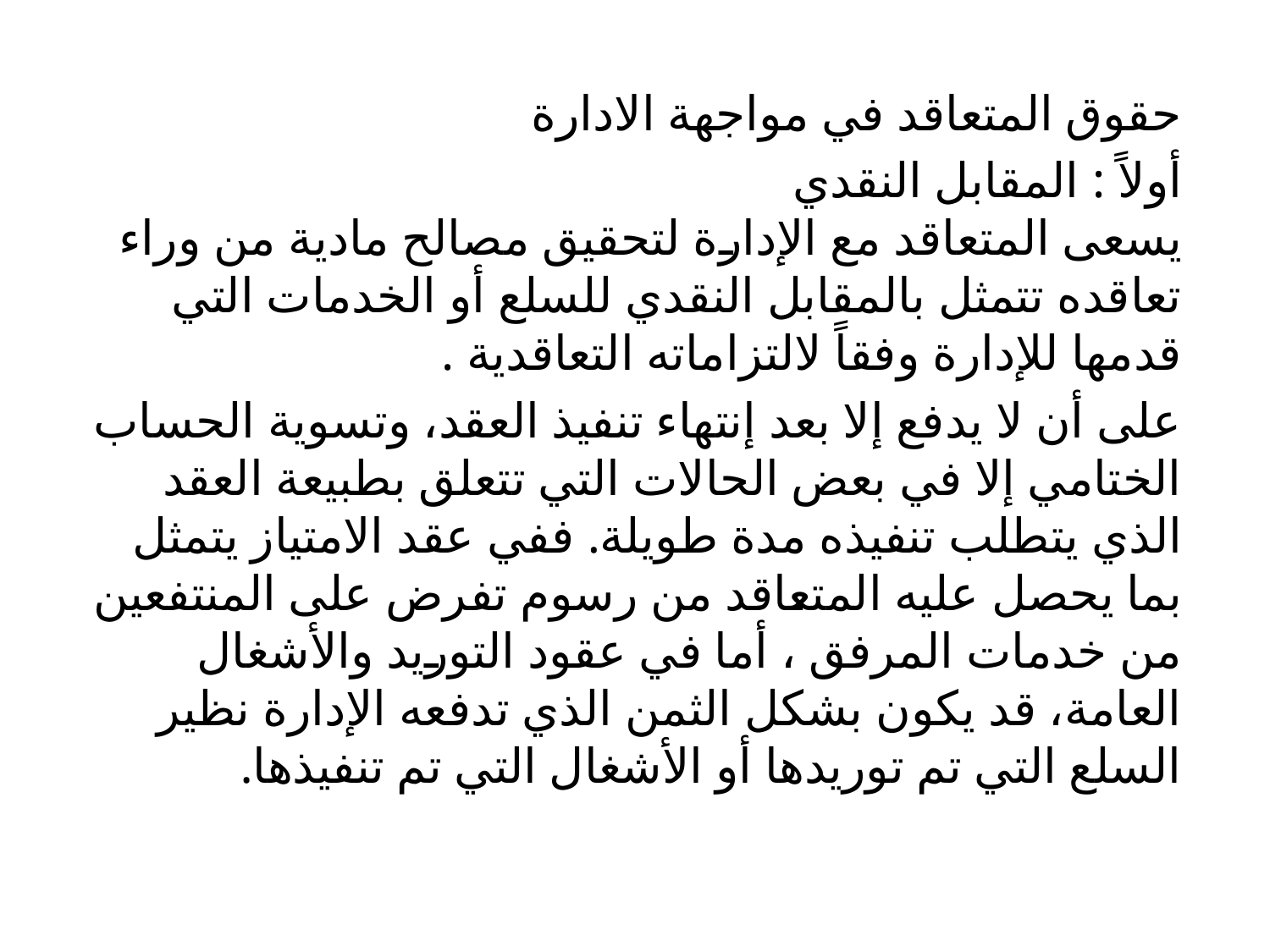

حقوق المتعاقد في مواجهة الادارة
أولاً : المقابل النقدي
يسعى المتعاقد مع الإدارة لتحقيق مصالح مادية من وراء تعاقده تتمثل بالمقابل النقدي للسلع أو الخدمات التي قدمها للإدارة وفقاً لالتزاماته التعاقدية .
على أن لا يدفع إلا بعد إنتهاء تنفيذ العقد، وتسوية الحساب الختامي إلا في بعض الحالات التي تتعلق بطبيعة العقد الذي يتطلب تنفيذه مدة طويلة. ففي عقد الامتياز يتمثل بما يحصل عليه المتعاقد من رسوم تفرض على المنتفعين من خدمات المرفق ، أما في عقود التوريد والأشغال العامة، قد يكون بشكل الثمن الذي تدفعه الإدارة نظير السلع التي تم توريدها أو الأشغال التي تم تنفيذها.